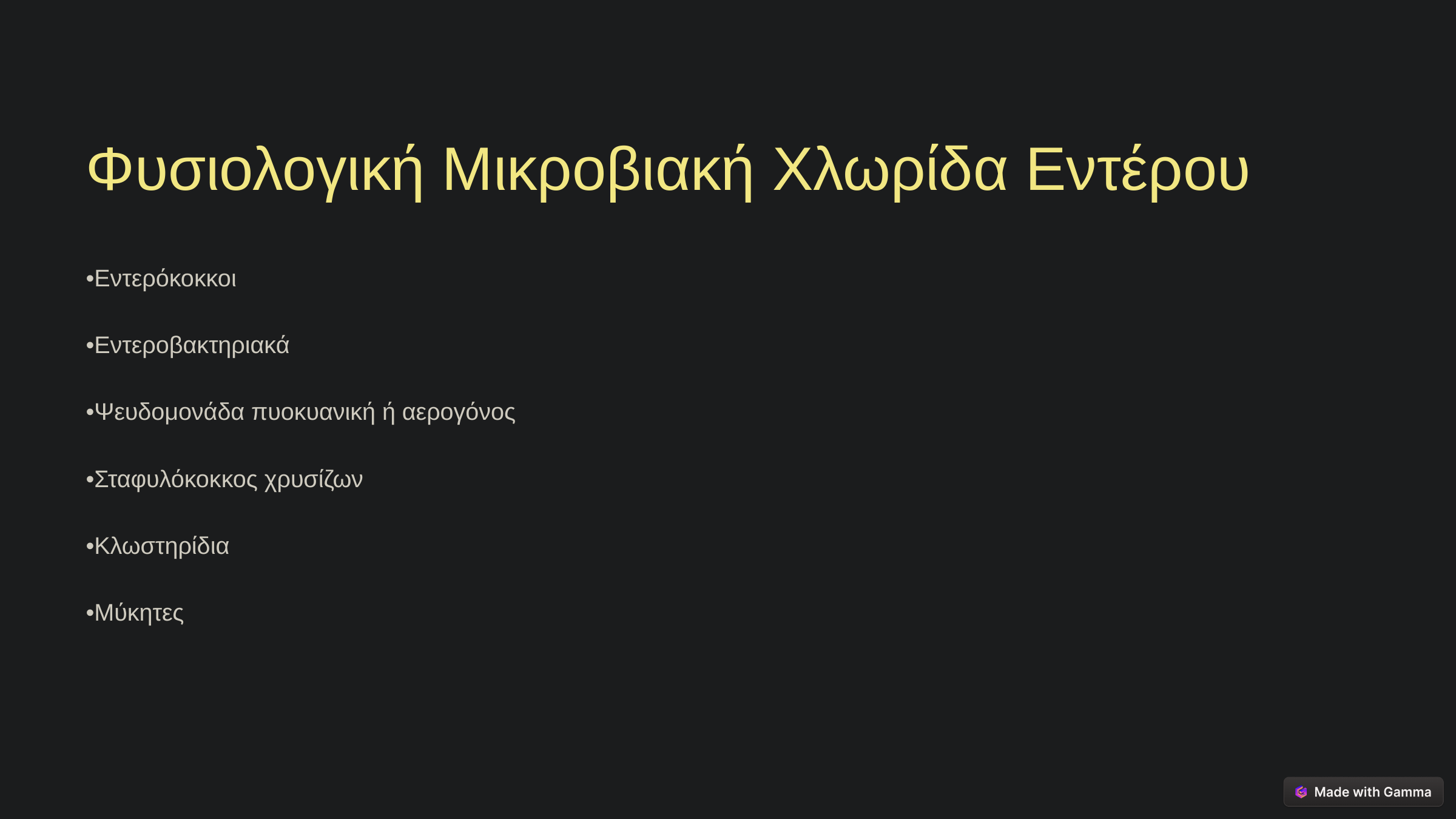

Φυσιολογική Μικροβιακή Χλωρίδα Εντέρου
•Εντερόκοκκοι
•Εντεροβακτηριακά
•Ψευδομονάδα πυοκυανική ή αερογόνος
•Σταφυλόκοκκος χρυσίζων
•Κλωστηρίδια
•Μύκητες